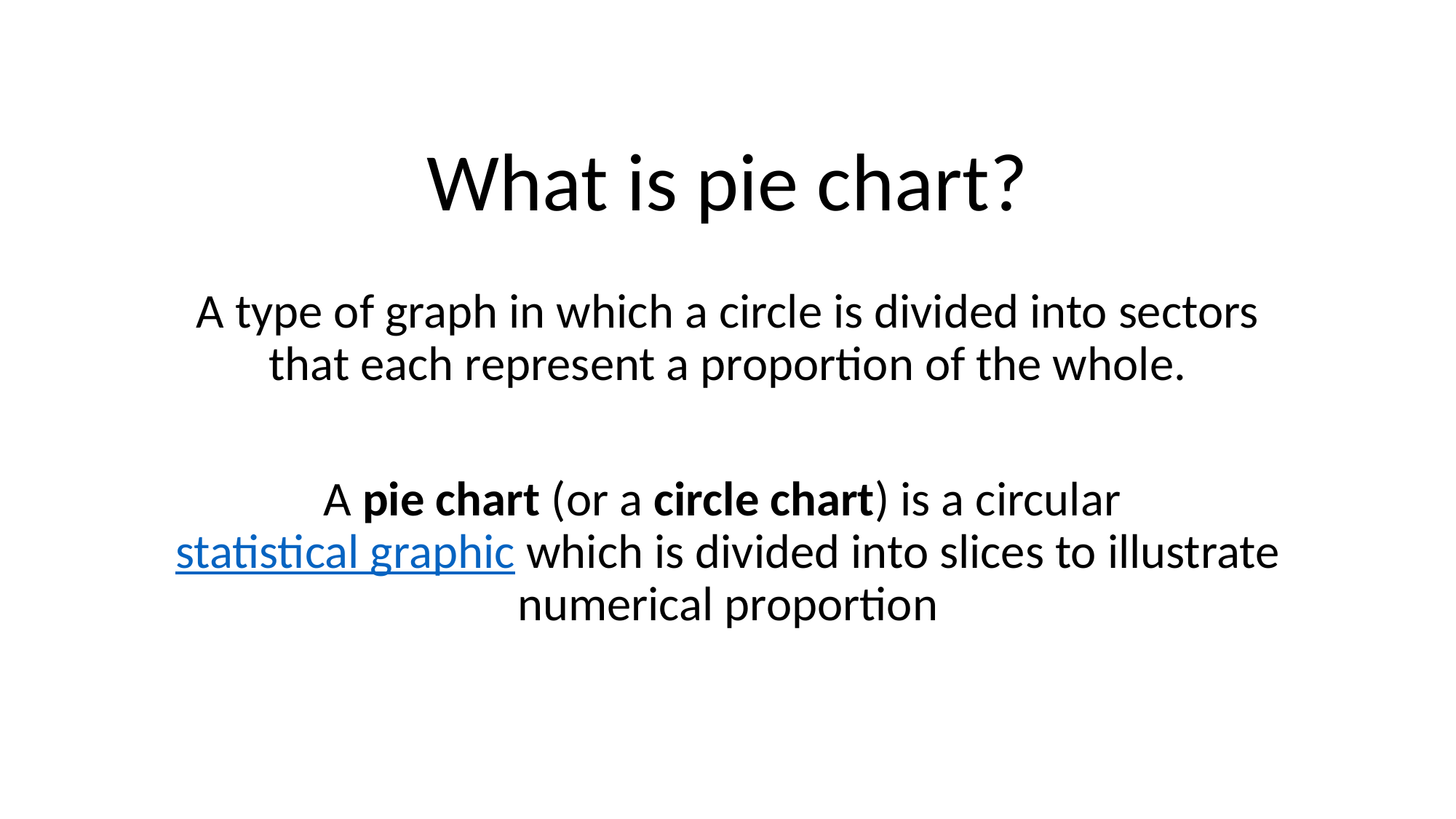

# What is pie chart?
A type of graph in which a circle is divided into sectors that each represent a proportion of the whole.

A pie chart (or a circle chart) is a circular statistical graphic which is divided into slices to illustrate numerical proportion